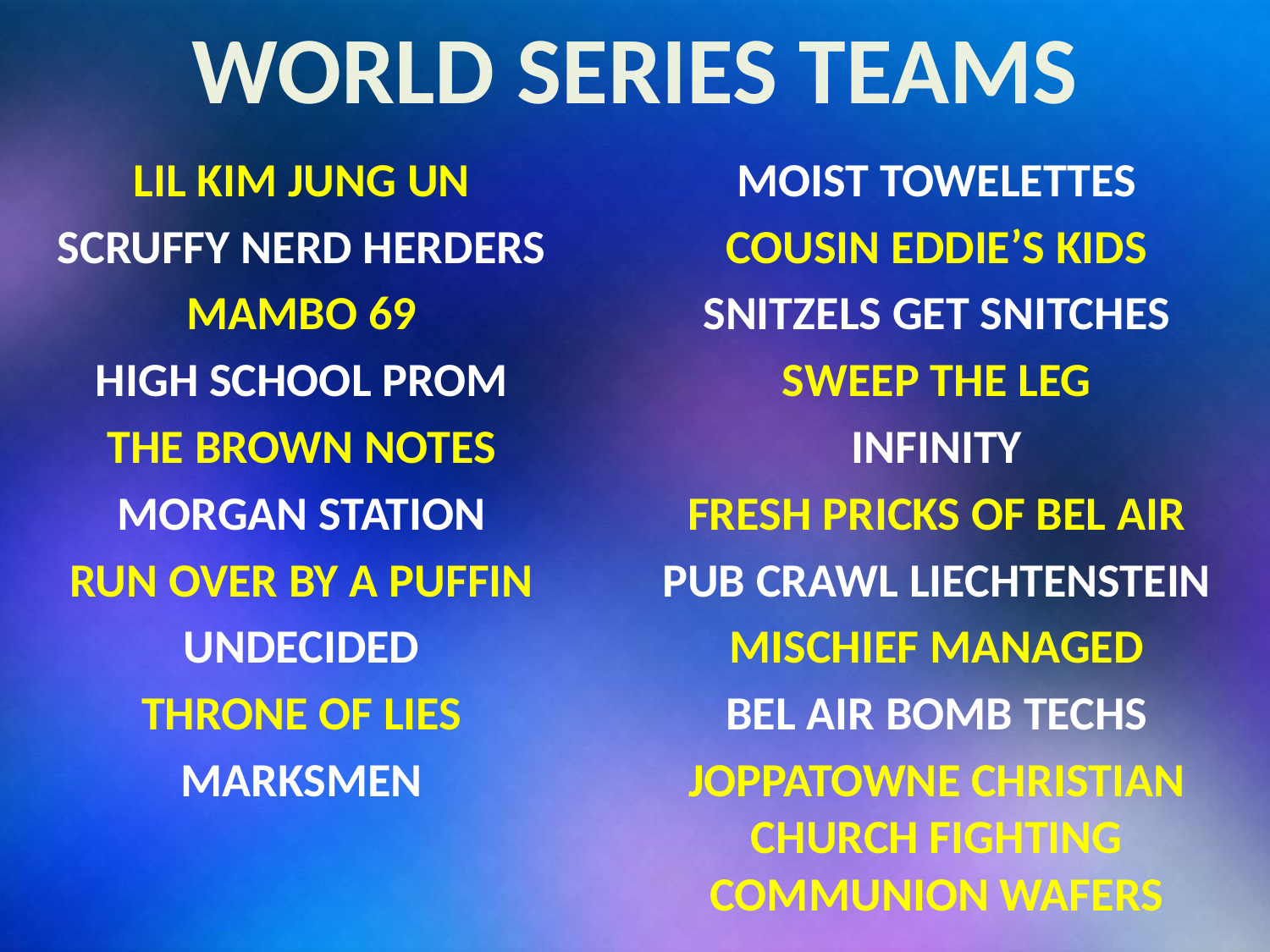

WORLD SERIES TEAMS
LIL KIM JUNG UN
SCRUFFY NERD HERDERS
MAMBO 69
HIGH SCHOOL PROM
THE BROWN NOTES
MORGAN STATION
RUN OVER BY A PUFFIN
UNDECIDED
THRONE OF LIES
MARKSMEN
MOIST TOWELETTES
COUSIN EDDIE’S KIDS
SNITZELS GET SNITCHES
SWEEP THE LEG
INFINITY
FRESH PRICKS OF BEL AIR
PUB CRAWL LIECHTENSTEIN
MISCHIEF MANAGED
BEL AIR BOMB TECHS
JOPPATOWNE CHRISTIAN CHURCH FIGHTING COMMUNION WAFERS